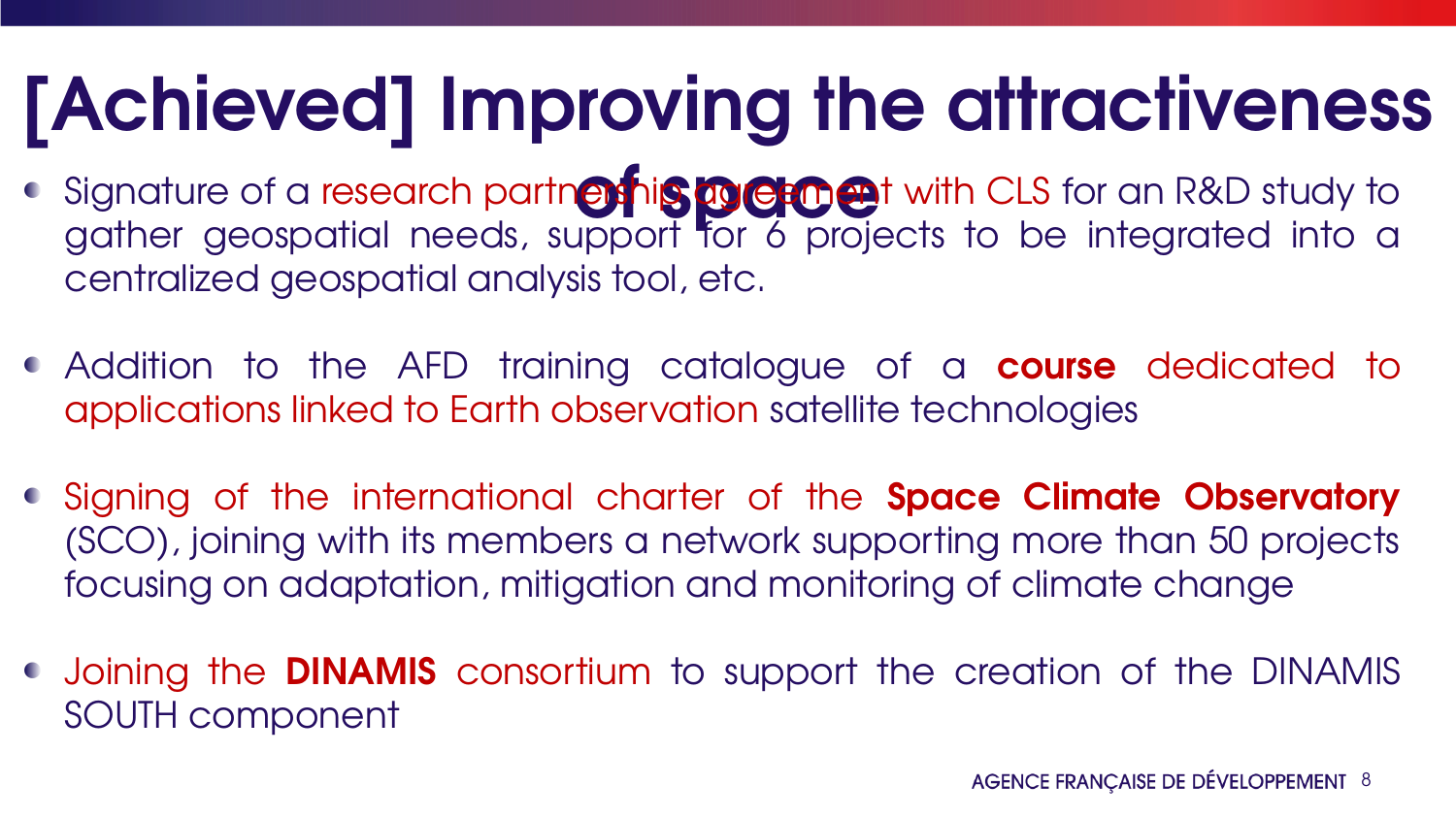

[Achieved] Improving the attractiveness of space
Signature of a research partnership agreement with CLS for an R&D study to gather geospatial needs, support for 6 projects to be integrated into a centralized geospatial analysis tool, etc.

Addition to the AFD training catalogue of a course dedicated to applications linked to Earth observation satellite technologies

Signing of the international charter of the Space Climate Observatory (SCO), joining with its members a network supporting more than 50 projects focusing on adaptation, mitigation and monitoring of climate change

Joining the DINAMIS consortium to support the creation of the DINAMIS SOUTH component